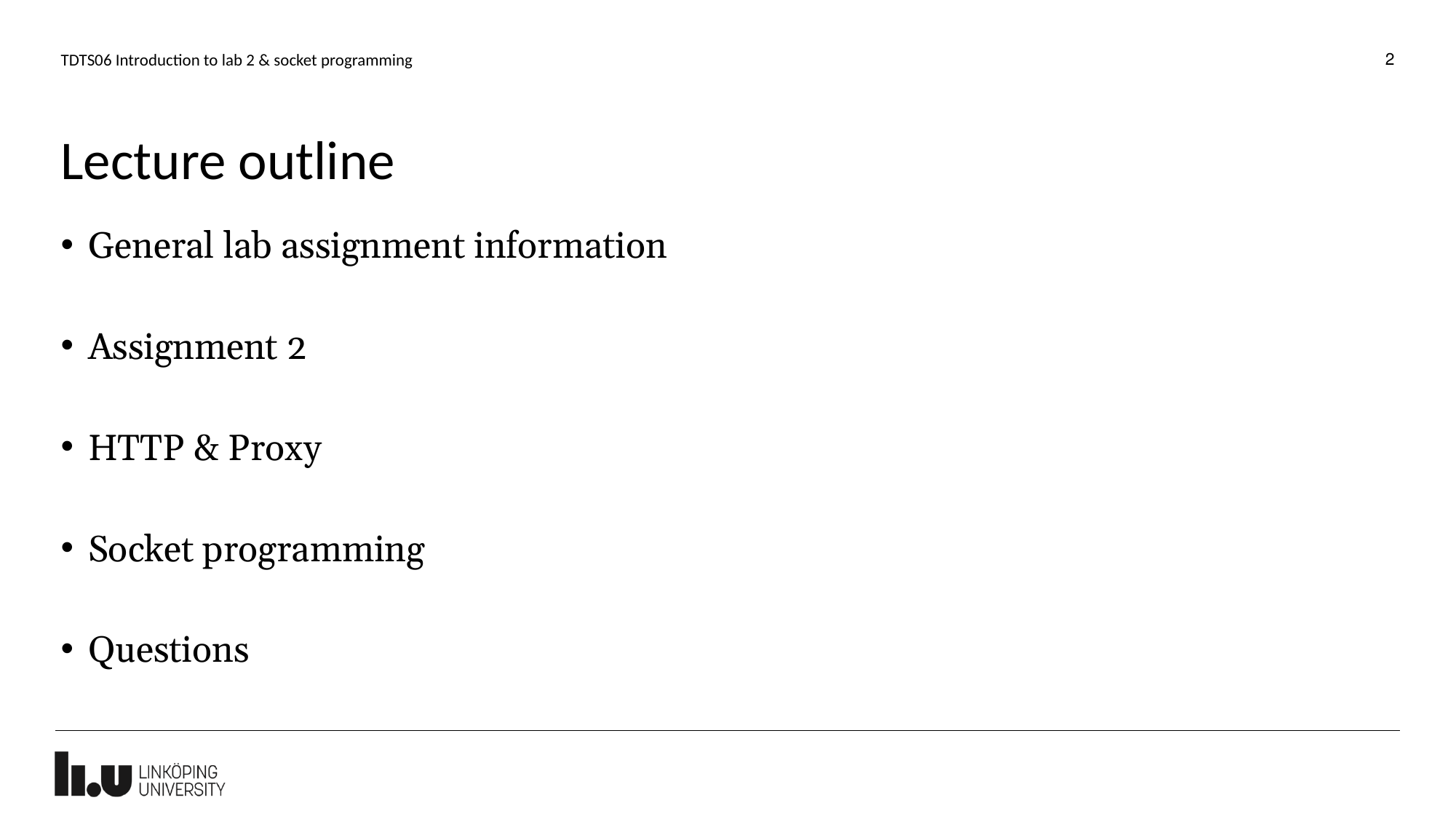

2
TDTS06 Introduction to lab 2 & socket programming
# Lecture outline
General lab assignment information
Assignment 2
HTTP & Proxy
Socket programming
Questions